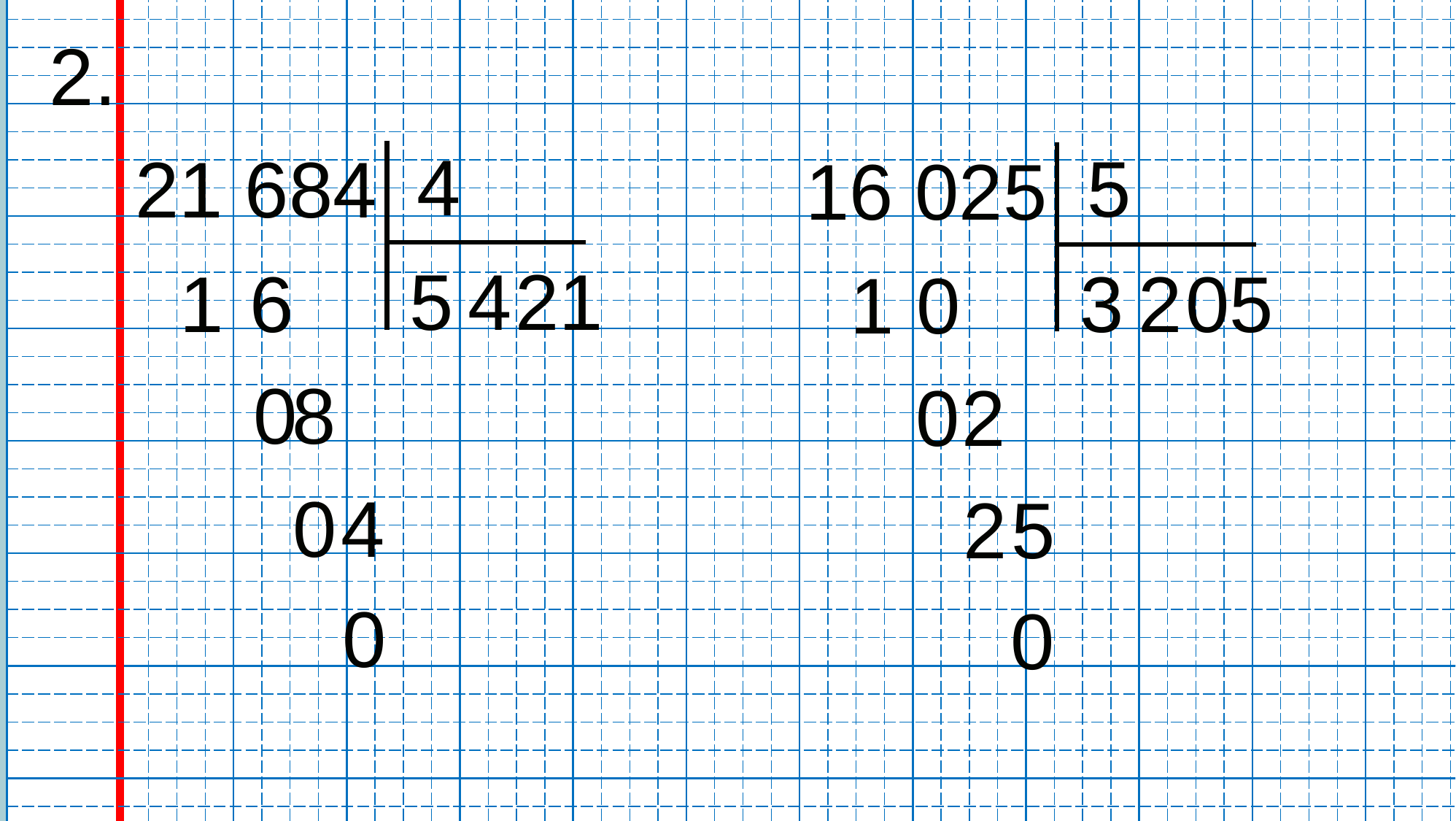

|  |  |  |  |  |  |  |  |  |  |  |  |  |  |  |  |  |  |  |  |  |  |  |  |  |  |  |  |  |  |  |  |  |  |  |  |  |  |  |  |  |  |  |  |  |  |  |  |  |  |  |  |
| --- | --- | --- | --- | --- | --- | --- | --- | --- | --- | --- | --- | --- | --- | --- | --- | --- | --- | --- | --- | --- | --- | --- | --- | --- | --- | --- | --- | --- | --- | --- | --- | --- | --- | --- | --- | --- | --- | --- | --- | --- | --- | --- | --- | --- | --- | --- | --- | --- | --- | --- | --- |
|  |  |  |  |  |  |  |  |  |  |  |  |  |  |  |  |  |  |  |  |  |  |  |  |  |  |  |  |  |  |  |  |  |  |  |  |  |  |  |  |  |  |  |  |  |  |  |  |  |  |  |  |
|  |  |  |  |  |  |  |  |  |  |  |  |  |  |  |  |  |  |  |  |  |  |  |  |  |  |  |  |  |  |  |  |  |  |  |  |  |  |  |  |  |  |  |  |  |  |  |  |  |  |  |  |
|  |  |  |  |  |  |  |  |  |  |  |  |  |  |  |  |  |  |  |  |  |  |  |  |  |  |  |  |  |  |  |  |  |  |  |  |  |  |  |  |  |  |  |  |  |  |  |  |  |  |  |  |
|  |  |  |  |  |  |  |  |  |  |  |  |  |  |  |  |  |  |  |  |  |  |  |  |  |  |  |  |  |  |  |  |  |  |  |  |  |  |  |  |  |  |  |  |  |  |  |  |  |  |  |  |
|  |  |  |  |  |  |  |  |  |  |  |  |  |  |  |  |  |  |  |  |  |  |  |  |  |  |  |  |  |  |  |  |  |  |  |  |  |  |  |  |  |  |  |  |  |  |  |  |  |  |  |  |
|  |  |  |  |  |  |  |  |  |  |  |  |  |  |  |  |  |  |  |  |  |  |  |  |  |  |  |  |  |  |  |  |  |  |  |  |  |  |  |  |  |  |  |  |  |  |  |  |  |  |  |  |
|  |  |  |  |  |  |  |  |  |  |  |  |  |  |  |  |  |  |  |  |  |  |  |  |  |  |  |  |  |  |  |  |  |  |  |  |  |  |  |  |  |  |  |  |  |  |  |  |  |  |  |  |
|  |  |  |  |  |  |  |  |  |  |  |  |  |  |  |  |  |  |  |  |  |  |  |  |  |  |  |  |  |  |  |  |  |  |  |  |  |  |  |  |  |  |  |  |  |  |  |  |  |  |  |  |
|  |  |  |  |  |  |  |  |  |  |  |  |  |  |  |  |  |  |  |  |  |  |  |  |  |  |  |  |  |  |  |  |  |  |  |  |  |  |  |  |  |  |  |  |  |  |  |  |  |  |  |  |
|  |  |  |  |  |  |  |  |  |  |  |  |  |  |  |  |  |  |  |  |  |  |  |  |  |  |  |  |  |  |  |  |  |  |  |  |  |  |  |  |  |  |  |  |  |  |  |  |  |  |  |  |
|  |  |  |  |  |  |  |  |  |  |  |  |  |  |  |  |  |  |  |  |  |  |  |  |  |  |  |  |  |  |  |  |  |  |  |  |  |  |  |  |  |  |  |  |  |  |  |  |  |  |  |  |
|  |  |  |  |  |  |  |  |  |  |  |  |  |  |  |  |  |  |  |  |  |  |  |  |  |  |  |  |  |  |  |  |  |  |  |  |  |  |  |  |  |  |  |  |  |  |  |  |  |  |  |  |
|  |  |  |  |  |  |  |  |  |  |  |  |  |  |  |  |  |  |  |  |  |  |  |  |  |  |  |  |  |  |  |  |  |  |  |  |  |  |  |  |  |  |  |  |  |  |  |  |  |  |  |  |
|  |  |  |  |  |  |  |  |  |  |  |  |  |  |  |  |  |  |  |  |  |  |  |  |  |  |  |  |  |  |  |  |  |  |  |  |  |  |  |  |  |  |  |  |  |  |  |  |  |  |  |  |
|  |  |  |  |  |  |  |  |  |  |  |  |  |  |  |  |  |  |  |  |  |  |  |  |  |  |  |  |  |  |  |  |  |  |  |  |  |  |  |  |  |  |  |  |  |  |  |  |  |  |  |  |
|  |  |  |  |  |  |  |  |  |  |  |  |  |  |  |  |  |  |  |  |  |  |  |  |  |  |  |  |  |  |  |  |  |  |  |  |  |  |  |  |  |  |  |  |  |  |  |  |  |  |  |  |
|  |  |  |  |  |  |  |  |  |  |  |  |  |  |  |  |  |  |  |  |  |  |  |  |  |  |  |  |  |  |  |  |  |  |  |  |  |  |  |  |  |  |  |  |  |  |  |  |  |  |  |  |
|  |  |  |  |  |  |  |  |  |  |  |  |  |  |  |  |  |  |  |  |  |  |  |  |  |  |  |  |  |  |  |  |  |  |  |  |  |  |  |  |  |  |  |  |  |  |  |  |  |  |  |  |
|  |  |  |  |  |  |  |  |  |  |  |  |  |  |  |  |  |  |  |  |  |  |  |  |  |  |  |  |  |  |  |  |  |  |  |  |  |  |  |  |  |  |  |  |  |  |  |  |  |  |  |  |
|  |  |  |  |  |  |  |  |  |  |  |  |  |  |  |  |  |  |  |  |  |  |  |  |  |  |  |  |  |  |  |  |  |  |  |  |  |  |  |  |  |  |  |  |  |  |  |  |  |  |  |  |
|  |  |  |  |  |  |  |  |  |  |  |  |  |  |  |  |  |  |  |  |  |  |  |  |  |  |  |  |  |  |  |  |  |  |  |  |  |  |  |  |  |  |  |  |  |  |  |  |  |  |  |  |
|  |  |  |  |  |  |  |  |  |  |  |  |  |  |  |  |  |  |  |  |  |  |  |  |  |  |  |  |  |  |  |  |  |  |  |  |  |  |  |  |  |  |  |  |  |  |  |  |  |  |  |  |
|  |  |  |  |  |  |  |  |  |  |  |  |  |  |  |  |  |  |  |  |  |  |  |  |  |  |  |  |  |  |  |  |  |  |  |  |  |  |  |  |  |  |  |  |  |  |  |  |  |  |  |  |
|  |  |  |  |  |  |  |  |  |  |  |  |  |  |  |  |  |  |  |  |  |  |  |  |  |  |  |  |  |  |  |  |  |  |  |  |  |  |  |  |  |  |  |  |  |  |  |  |  |  |  |  |
|  |  |  |  |  |  |  |  |  |  |  |  |  |  |  |  |  |  |  |  |  |  |  |  |  |  |  |  |  |  |  |  |  |  |  |  |  |  |  |  |  |  |  |  |  |  |  |  |  |  |  |  |
2.
4
5
21 684
16 025
5
4
2
1
1
6
3
2
0
5
1
0
0
8
0
2
0
4
2
5
0
0
|  |  |  |  |  |  |  |  |  |  |  |  |  |  |  |  |  |  |  |  |  |  |  |  |  |  |  |  |  |  |  |  |  |  |  |  |  |  |  |  |  |  |  |  |  |  |  |  |  |  |  |  |
| --- | --- | --- | --- | --- | --- | --- | --- | --- | --- | --- | --- | --- | --- | --- | --- | --- | --- | --- | --- | --- | --- | --- | --- | --- | --- | --- | --- | --- | --- | --- | --- | --- | --- | --- | --- | --- | --- | --- | --- | --- | --- | --- | --- | --- | --- | --- | --- | --- | --- | --- | --- |
|  |  |  |  |  |  |  |  |  |  |  |  |  |  |  |  |  |  |  |  |  |  |  |  |  |  |  |  |  |  |  |  |  |  |  |  |  |  |  |  |  |  |  |  |  |  |  |  |  |  |  |  |
|  |  |  |  |  |  |  |  |  |  |  |  |  |  |  |  |  |  |  |  |  |  |  |  |  |  |  |  |  |  |  |  |  |  |  |  |  |  |  |  |  |  |  |  |  |  |  |  |  |  |  |  |
|  |  |  |  |  |  |  |  |  |  |  |  |  |  |  |  |  |  |  |  |  |  |  |  |  |  |  |  |  |  |  |  |  |  |  |  |  |  |  |  |  |  |  |  |  |  |  |  |  |  |  |  |
|  |  |  |  |  |  |  |  |  |  |  |  |  |  |  |  |  |  |  |  |  |  |  |  |  |  |  |  |  |  |  |  |  |  |  |  |  |  |  |  |  |  |  |  |  |  |  |  |  |  |  |  |
|  |  |  |  |  |  |  |  |  |  |  |  |  |  |  |  |  |  |  |  |  |  |  |  |  |  |  |  |  |  |  |  |  |  |  |  |  |  |  |  |  |  |  |  |  |  |  |  |  |  |  |  |
|  |  |  |  |  |  |  |  |  |  |  |  |  |  |  |  |  |  |  |  |  |  |  |  |  |  |  |  |  |  |  |  |  |  |  |  |  |  |  |  |  |  |  |  |  |  |  |  |  |  |  |  |
|  |  |  |  |  |  |  |  |  |  |  |  |  |  |  |  |  |  |  |  |  |  |  |  |  |  |  |  |  |  |  |  |  |  |  |  |  |  |  |  |  |  |  |  |  |  |  |  |  |  |  |  |
|  |  |  |  |  |  |  |  |  |  |  |  |  |  |  |  |  |  |  |  |  |  |  |  |  |  |  |  |  |  |  |  |  |  |  |  |  |  |  |  |  |  |  |  |  |  |  |  |  |  |  |  |
|  |  |  |  |  |  |  |  |  |  |  |  |  |  |  |  |  |  |  |  |  |  |  |  |  |  |  |  |  |  |  |  |  |  |  |  |  |  |  |  |  |  |  |  |  |  |  |  |  |  |  |  |
|  |  |  |  |  |  |  |  |  |  |  |  |  |  |  |  |  |  |  |  |  |  |  |  |  |  |  |  |  |  |  |  |  |  |  |  |  |  |  |  |  |  |  |  |  |  |  |  |  |  |  |  |
|  |  |  |  |  |  |  |  |  |  |  |  |  |  |  |  |  |  |  |  |  |  |  |  |  |  |  |  |  |  |  |  |  |  |  |  |  |  |  |  |  |  |  |  |  |  |  |  |  |  |  |  |
|  |  |  |  |  |  |  |  |  |  |  |  |  |  |  |  |  |  |  |  |  |  |  |  |  |  |  |  |  |  |  |  |  |  |  |  |  |  |  |  |  |  |  |  |  |  |  |  |  |  |  |  |
|  |  |  |  |  |  |  |  |  |  |  |  |  |  |  |  |  |  |  |  |  |  |  |  |  |  |  |  |  |  |  |  |  |  |  |  |  |  |  |  |  |  |  |  |  |  |  |  |  |  |  |  |